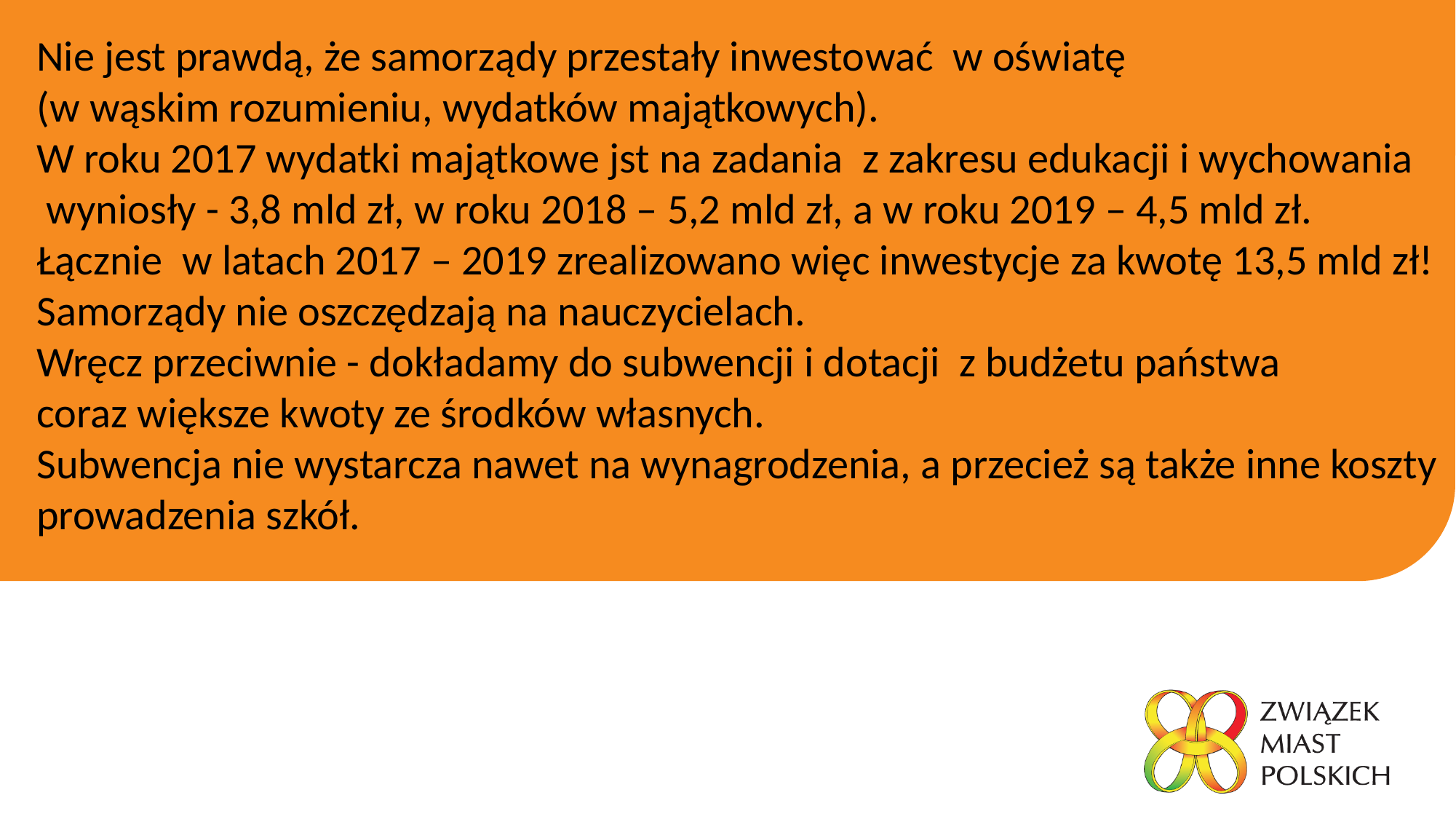

Nie jest prawdą, że samorządy przestały inwesto­wać  w oświatę
(w wąskim rozumieniu, wydatków majątkowych).
W roku 2017 wydatki majątkowe jst na zadania  z zakresu edukacji i wychowania
 wyniosły - 3,8 mld zł, w roku 2018 – 5,2 mld zł, a w roku 2019 – 4,5 mld zł.
Łącznie  w latach 2017 – 2019 zrealizowano więc inwestycje za kwotę 13,5 mld zł!
Samorządy nie oszczędzają na nauczycielach.
Wręcz przeciwnie - dokładamy do subwencji i dotacji  z budżetu państwa
coraz większe kwoty ze środków własnych.
Subwencja nie wystarcza nawet na wynagrodzenia, a przecież są także inne koszty
prowadzenia szkół.